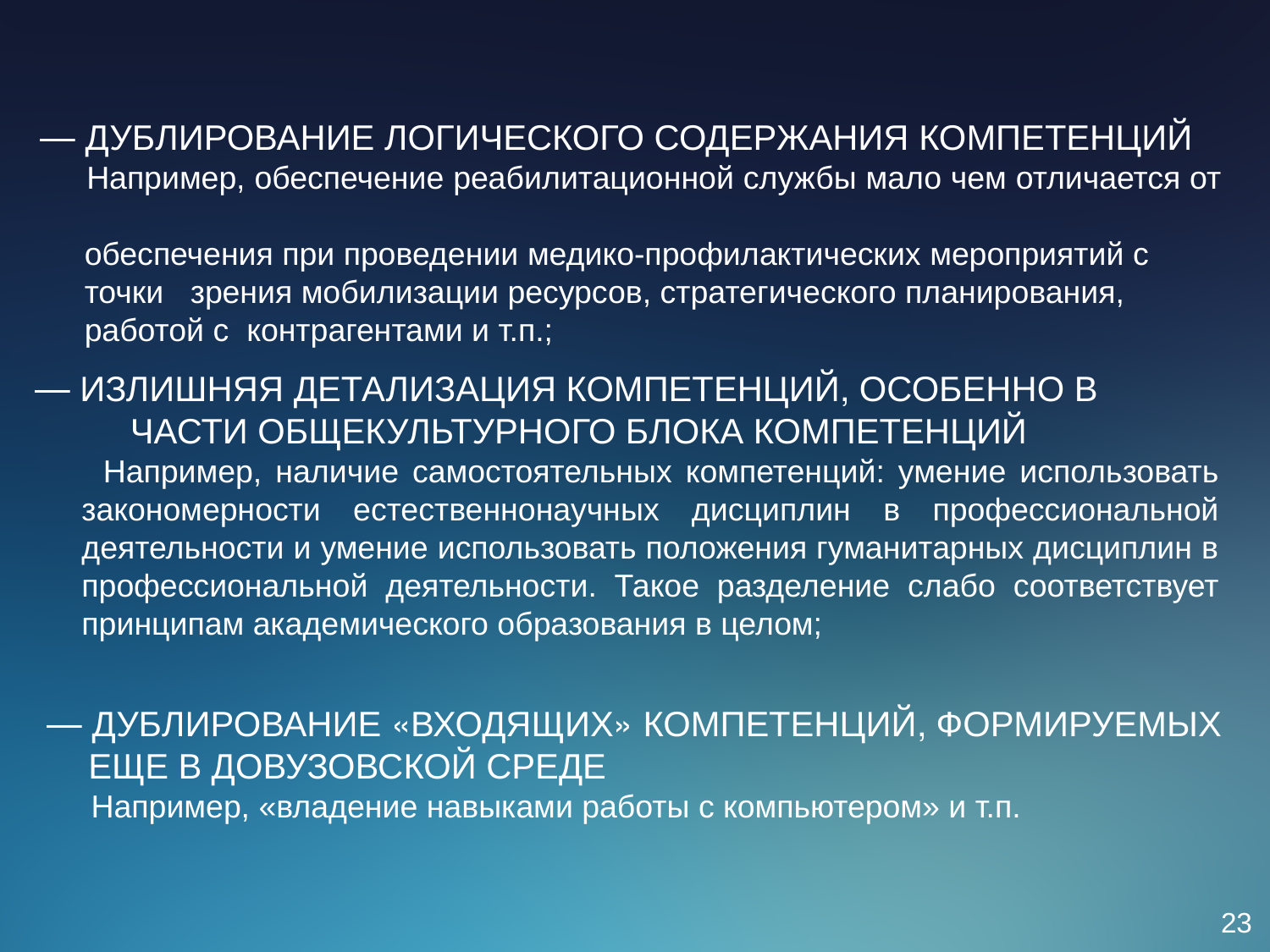

— ДУБЛИРОВАНИЕ ЛОГИЧЕСКОГО СОДЕРЖАНИЯ КОМПЕТЕНЦИЙ
     Например, обеспечение реабилитационной службы мало чем отличается от
     обеспечения при проведении медико-профилактических мероприятий с
     точки   зрения мобилизации ресурсов, стратегического планирования,
     работой с  контрагентами и т.п.;
— ИЗЛИШНЯЯ ДЕТАЛИЗАЦИЯ КОМПЕТЕНЦИЙ, ОСОБЕННО В                  ЧАСТИ ОБЩЕКУЛЬТУРНОГО БЛОКА КОМПЕТЕНЦИЙ
     Например, наличие самостоятельных компетенций: умение использовать закономерности естественнонаучных дисциплин в профессиональной деятельности и умение использовать положения гуманитарных дисциплин в профессиональной деятельности. Такое разделение слабо соответствует принципам академического образования в целом;
— ДУБЛИРОВАНИЕ «ВХОДЯЩИХ» КОМПЕТЕНЦИЙ, ФОРМИРУЕМЫХ ЕЩЕ В ДОВУЗОВСКОЙ СРЕДЕ
     Например, «владение навыками работы с компьютером» и т.п.
23